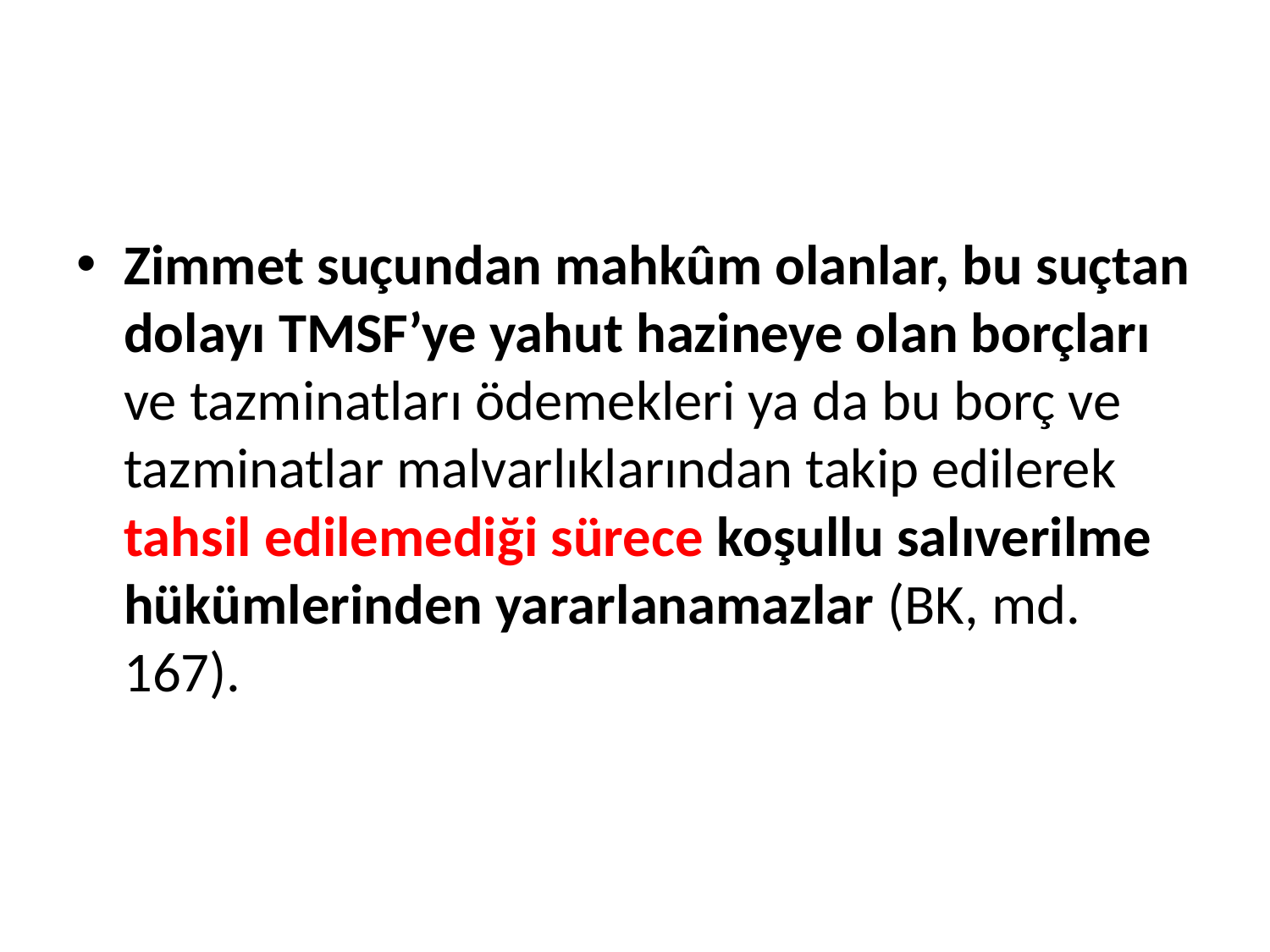

#
Zimmet suçundan mahkûm olanlar, bu suçtan dolayı TMSF’ye yahut hazineye olan borçları ve tazminatları ödemekleri ya da bu borç ve tazminatlar malvarlıklarından takip edilerek tahsil edilemediği sürece koşullu salıverilme hükümlerinden yararlanamazlar (BK, md. 167).